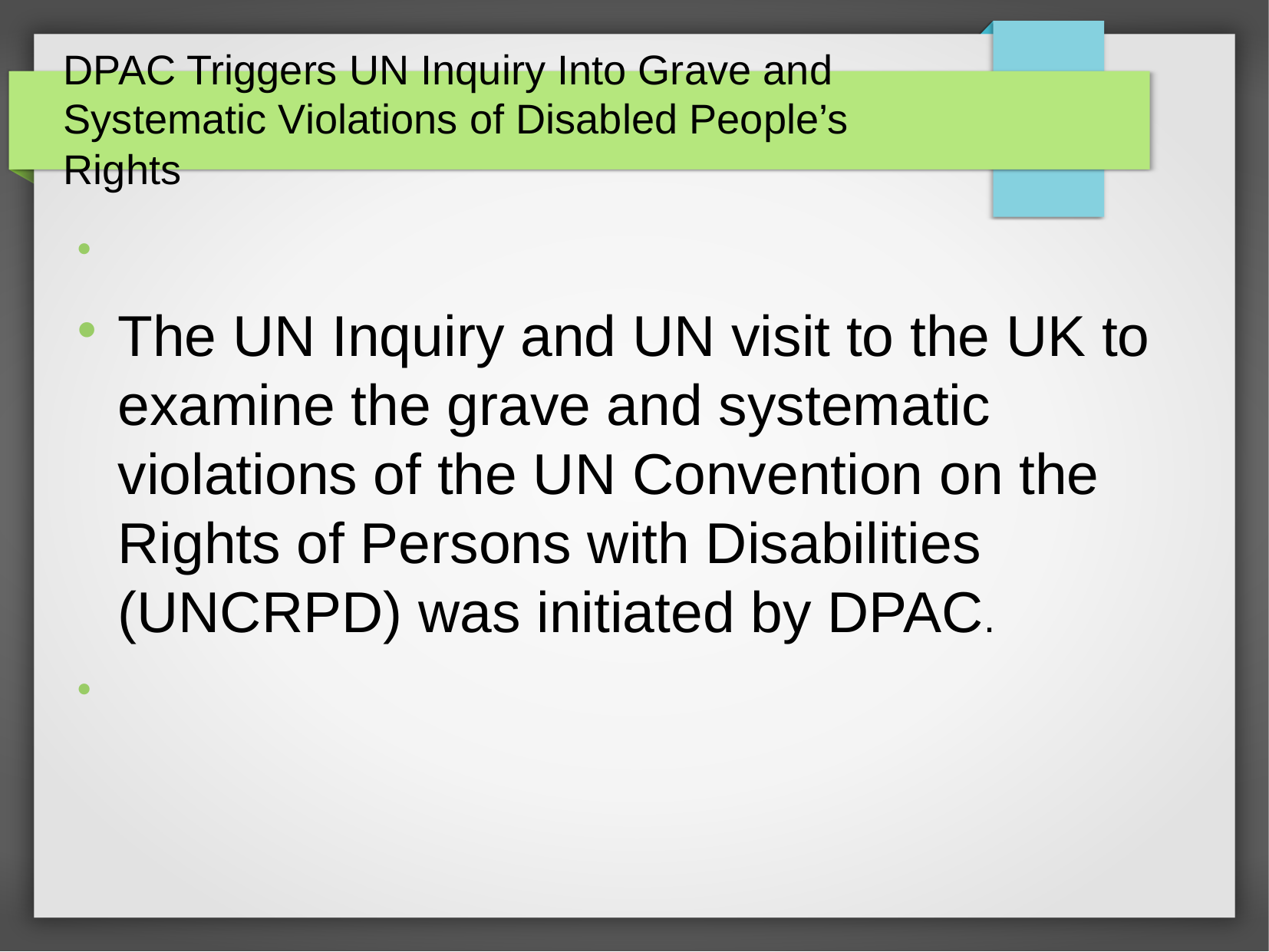

DPAC Triggers UN Inquiry Into Grave and Systematic Violations of Disabled People’s Rights

The UN Inquiry and UN visit to the UK to examine the grave and systematic violations of the UN Convention on the Rights of Persons with Disabilities (UNCRPD) was initiated by DPAC.